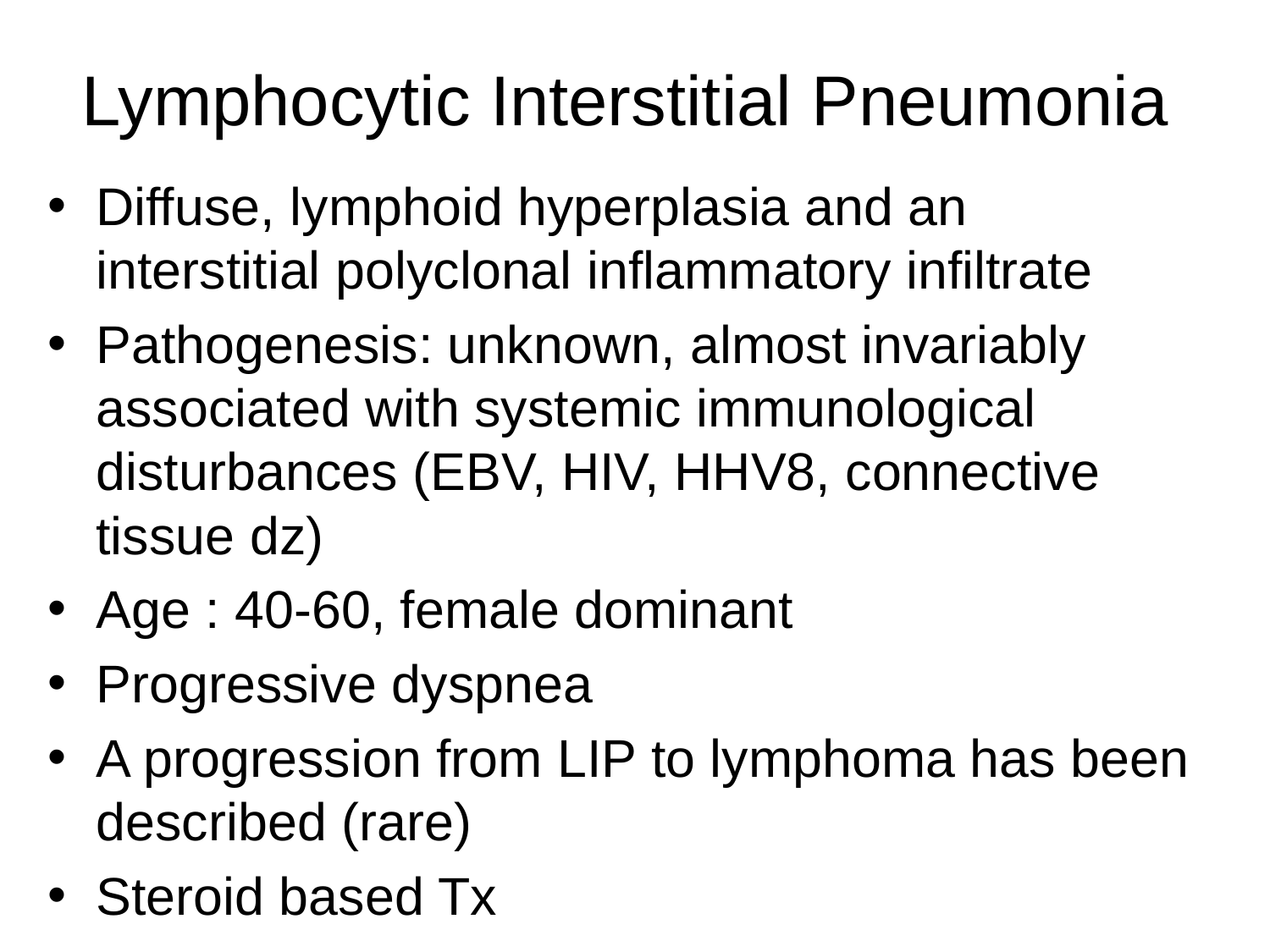

# Lymphocytic Interstitial Pneumonia
Diffuse, lymphoid hyperplasia and an interstitial polyclonal inflammatory infiltrate
Pathogenesis: unknown, almost invariably associated with systemic immunological disturbances (EBV, HIV, HHV8, connective tissue dz)
Age : 40-60, female dominant
Progressive dyspnea
A progression from LIP to lymphoma has been described (rare)
Steroid based Tx